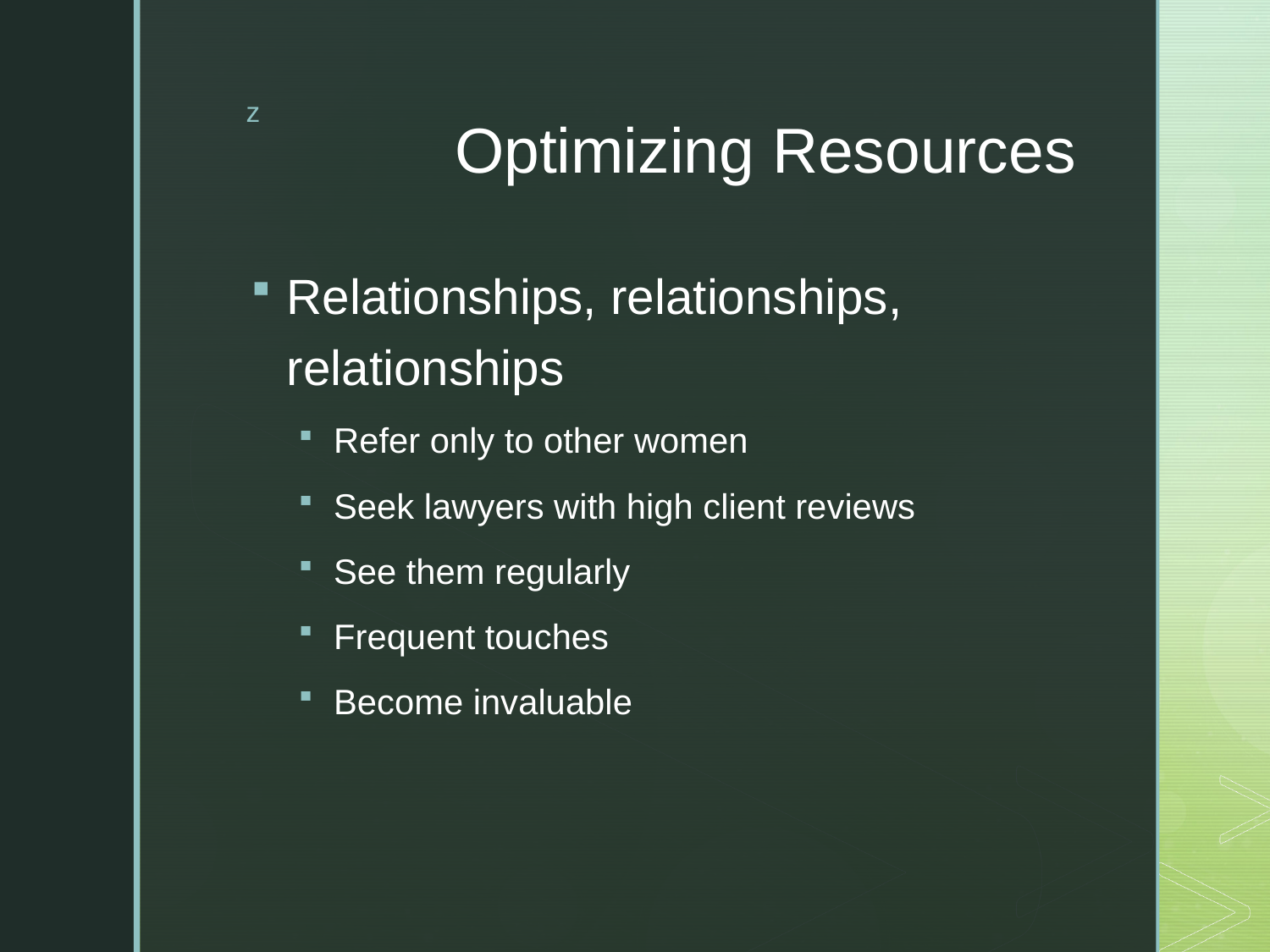

# Optimizing Resources
Relationships, relationships, relationships
Refer only to other women
Seek lawyers with high client reviews
See them regularly
Frequent touches
Become invaluable